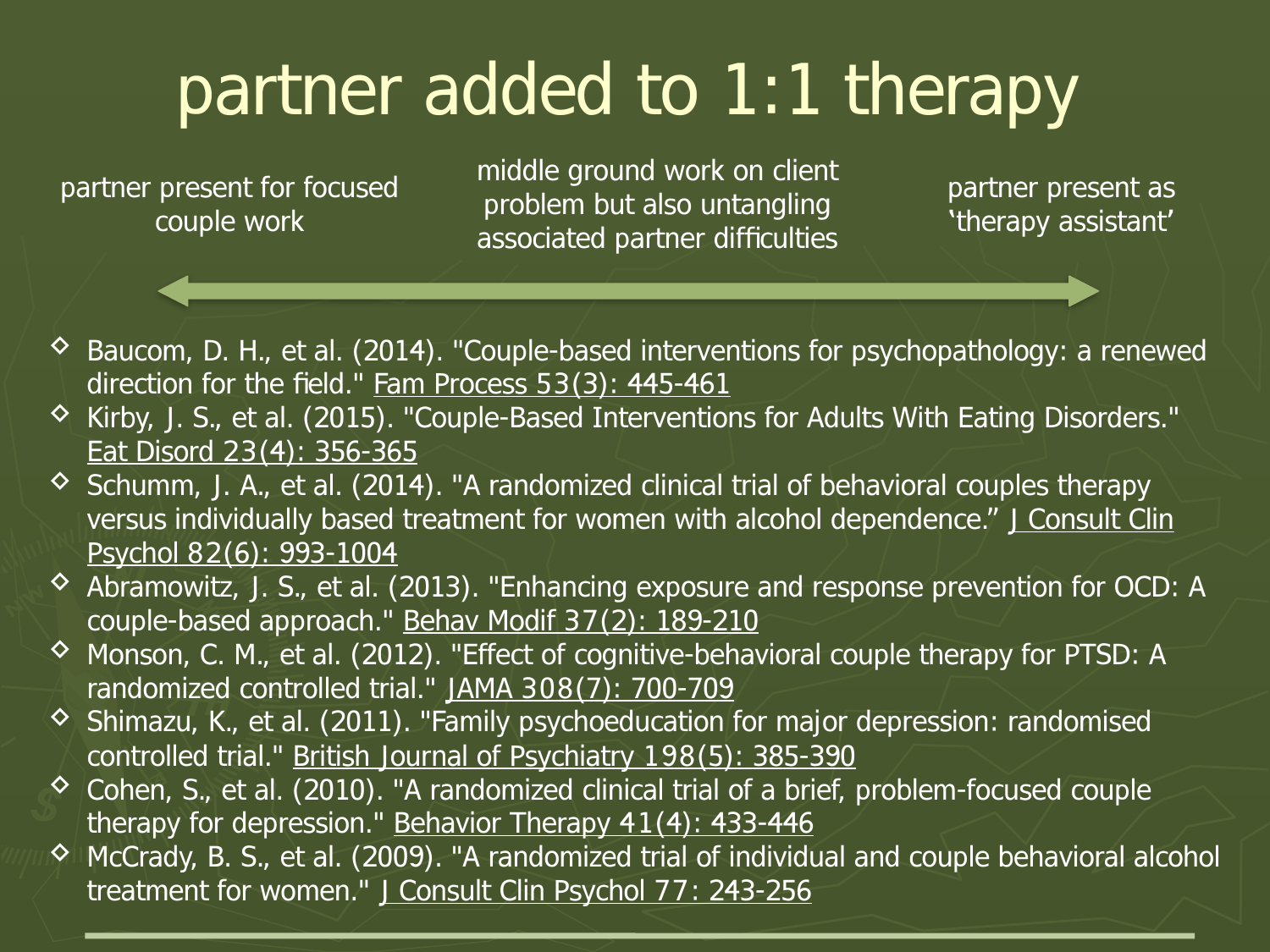

# partner added to 1:1 therapy
middle ground work on client problem but also untangling associated partner difficulties
partner present for focused couple work
partner present as
‘therapy assistant’

Baucom, D. H., et al. (2014). "Couple-based interventions for psychopathology: a renewed direction for the field." Fam Process 53(3): 445-461
Kirby, J. S., et al. (2015). "Couple-Based Interventions for Adults With Eating Disorders." Eat Disord 23(4): 356-365
Schumm, J. A., et al. (2014). "A randomized clinical trial of behavioral couples therapy versus individually based treatment for women with alcohol dependence.” J Consult Clin Psychol 82(6): 993-1004
Abramowitz, J. S., et al. (2013). "Enhancing exposure and response prevention for OCD: A couple-based approach." Behav Modif 37(2): 189-210
Monson, C. M., et al. (2012). "Effect of cognitive-behavioral couple therapy for PTSD: A randomized controlled trial." JAMA 308(7): 700-709
Shimazu, K., et al. (2011). "Family psychoeducation for major depression: randomised controlled trial." British Journal of Psychiatry 198(5): 385-390
Cohen, S., et al. (2010). "A randomized clinical trial of a brief, problem-focused couple therapy for depression." Behavior Therapy 41(4): 433-446
McCrady, B. S., et al. (2009). "A randomized trial of individual and couple behavioral alcohol treatment for women." J Consult Clin Psychol 77: 243-256